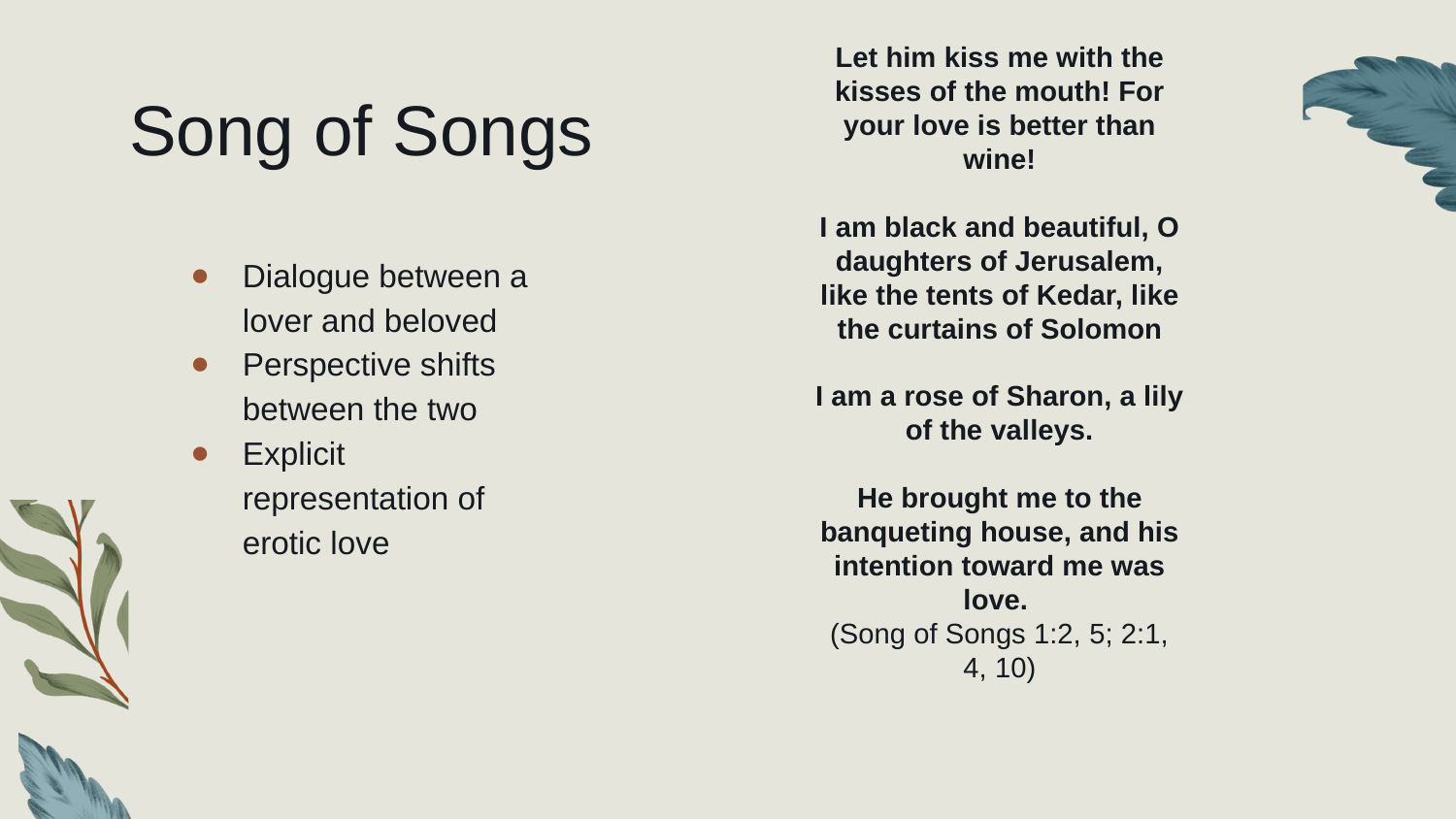

# Song of Songs
Let him kiss me with the kisses of the mouth! For your love is better than wine!

I am black and beautiful, O daughters of Jerusalem, like the tents of Kedar, like the curtains of Solomon

I am a rose of Sharon, a lily of the valleys.

He brought me to the banqueting house, and his intention toward me was love.
(Song of Songs 1:2, 5; 2:1, 4, 10)
Dialogue between a lover and beloved
Perspective shifts between the two
Explicit representation of erotic love